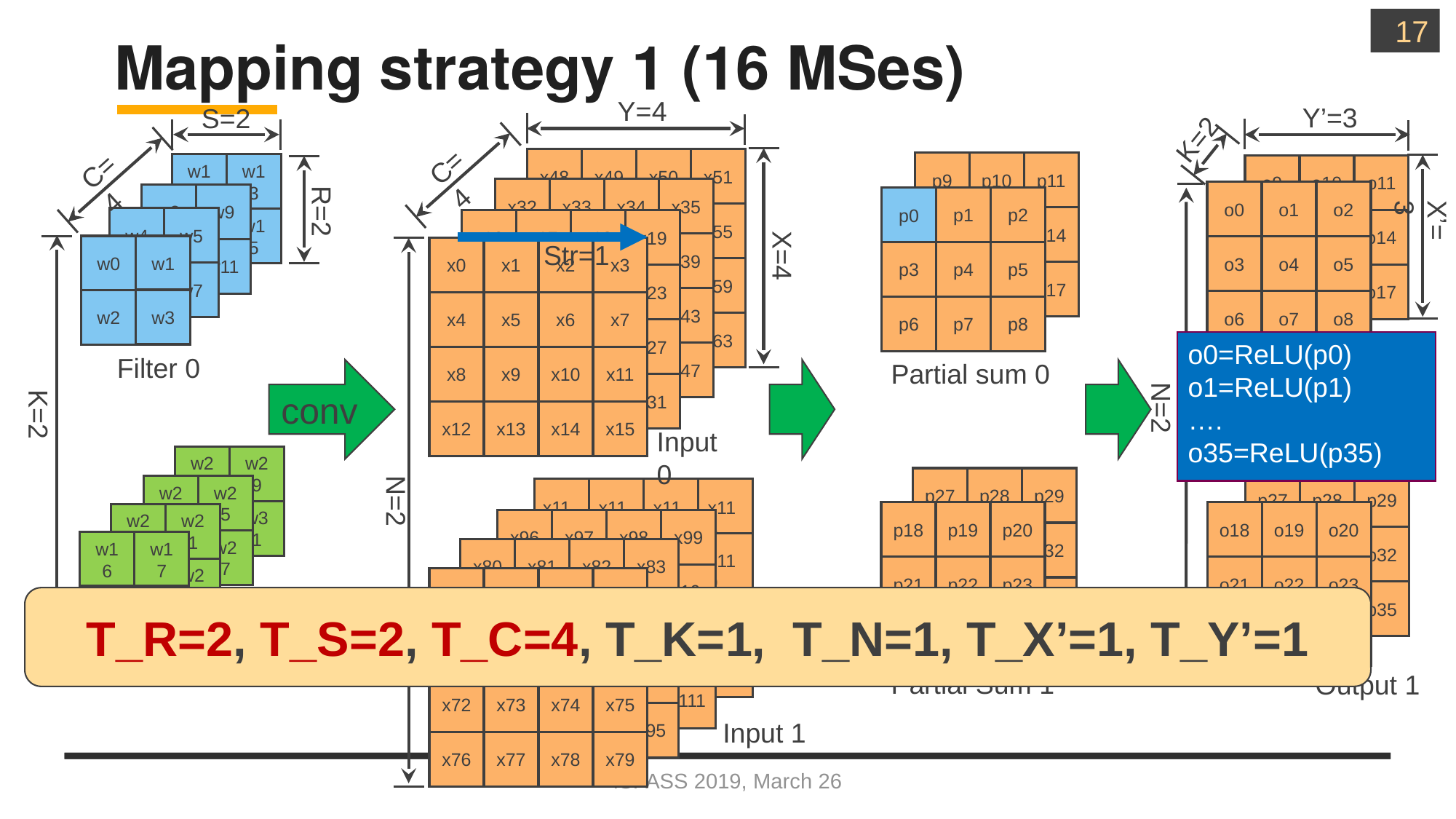

17
# Mapping strategy 1 (16 MSes)
Y=4
Y’=3
S=2
K=2
C=4
C=4
x48
x49
x50
x51
x52
x53
x54
x55
x56
x57
x58
x59
x60
x61
x62
x63
p9
p10
p11
p12
p13
p14
p15
p16
p17
w12
w13
w14
w15
o9
o10
o11
o12
o13
o14
o15
o16
o17
x32
x33
x34
x35
x36
x37
x38
x39
x40
x41
x42
x43
x44
x45
x46
x47
o0
o1
o2
o3
o4
o5
o6
o7
o8
w8
w9
w10
w11
p0
p1
p2
p3
p4
p5
p6
p7
p8
p0
R=2
X’=3
w4
w5
w6
w7
x16
x17
x18
x19
x20
x21
x22
x23
x24
x25
x26
x27
x28
x29
x30
x31
Str=1
w0
w1
w3
w2
x0
x1
x2
x3
x4
x5
x6
x7
x8
x9
x10
x11
x12
x13
x14
x15
X=4
o0=ReLU(p0)
o1=ReLU(p1)
….
o35=ReLU(p35)
Output 0
Filter 0
Partial sum 0
conv

N=2
K=2
Input 0
w28
w29
w30
w31
p27
p28
p29
p30
p31
p32
p33
p34
p35
p27
p28
p29
p30
p31
p32
p33
p34
p35
w24
w25
w26
w27

x119
x117
x116
x118

x123
x122
x120
x121

x126
x127
x124
x125
x115
x113
x114
x112
N=2
o18
o19
o20
o21
o22
o23
o24
o25
o26
p18
p19
p20
p21
p22
p23
p24
p25
p26
w20
w21
w22
w23
x96
x97
x98
x99

x103
x101
x100
x102

x107
x106
x104
x105

x110
x111
x108
x109
w16
w17
w19
w18
x80
x81
x82
x83
x84
x85
x86
x87
x88
x89
x90
x91
x92
x93
x94
x95
x64
x65
x66
x67
x68
x69
x70
x71
x72
x73
x74
x75
x76
x77
x78
x79
T_R=2, T_S=2, T_C=4, T_K=1,  T_N=1, T_X’=1, T_Y’=1
Filter 1
Partial Sum 1
Output 1
Input 1
ISPASS 2019, March 26